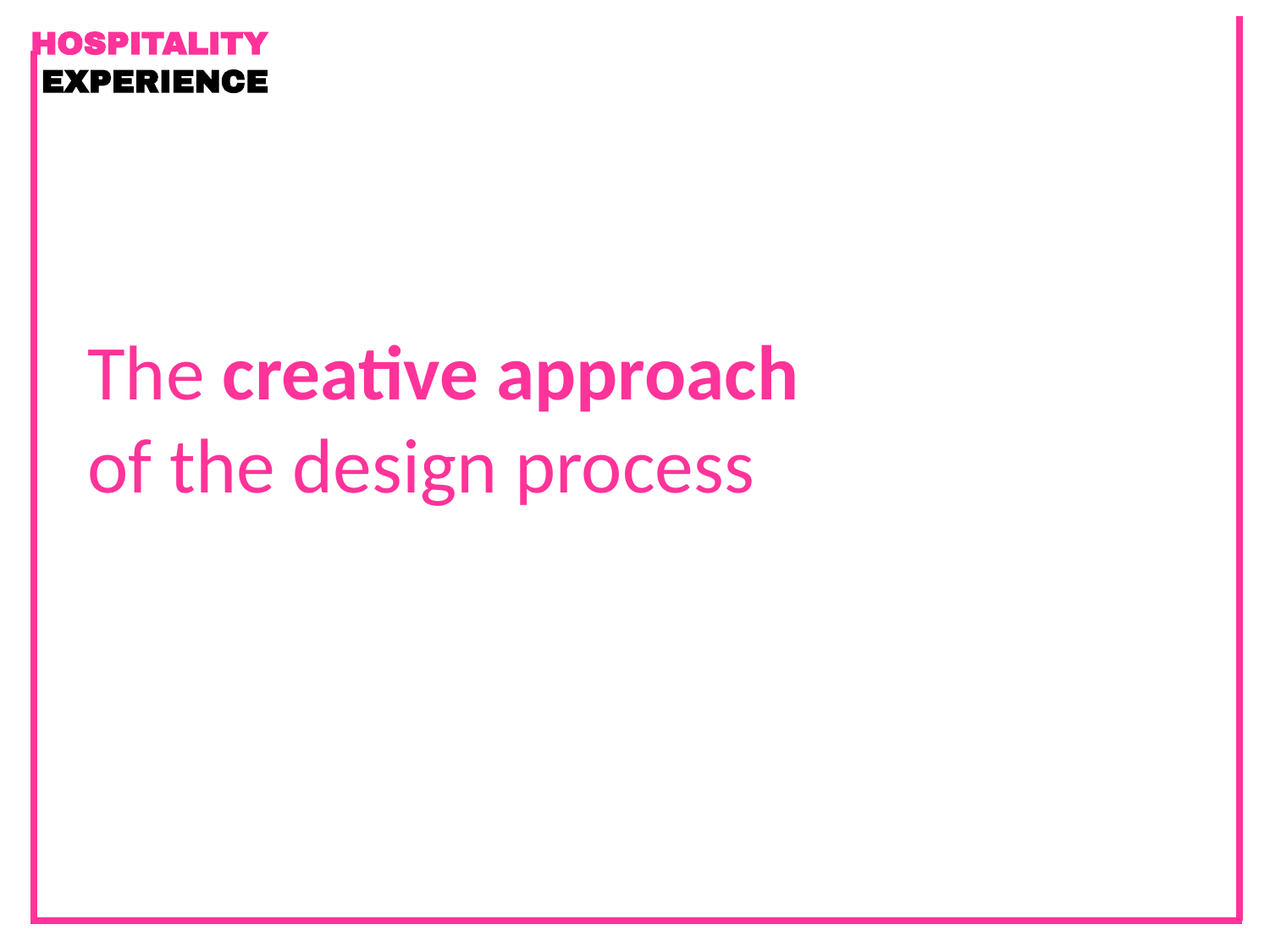

The creative approach
of the design process